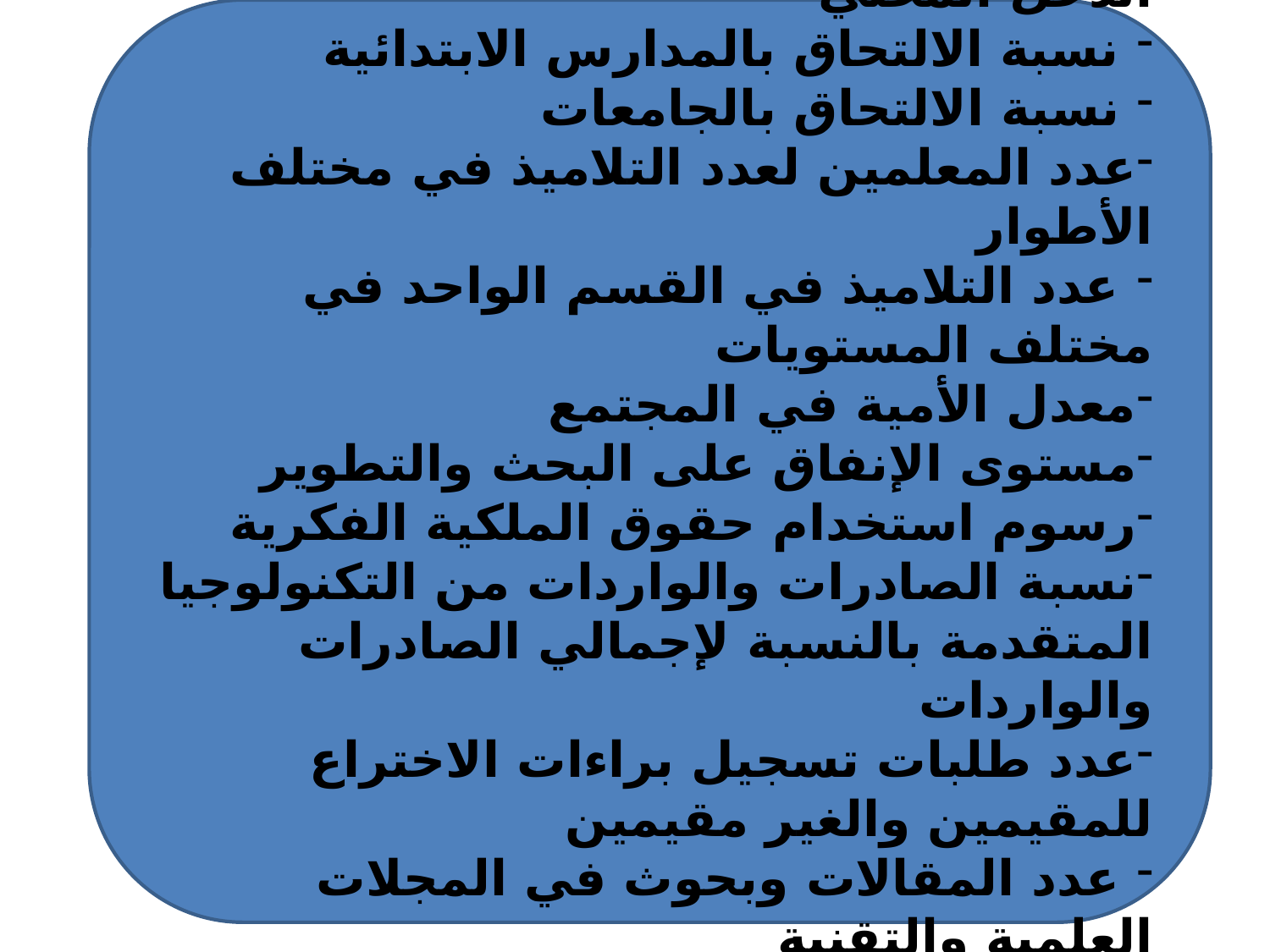

3/بعض المؤشرات المستخدمة في تحديد مؤشر اقتصاد المعرفة IKE:
نسبة الإنفاق على التعليم من إجمالي الدخل المحلي
 نسبة الالتحاق بالمدارس الابتدائية
 نسبة الالتحاق بالجامعات
عدد المعلمين لعدد التلاميذ في مختلف الأطوار
 عدد التلاميذ في القسم الواحد في مختلف المستويات
معدل الأمية في المجتمع
مستوى الإنفاق على البحث والتطوير
رسوم استخدام حقوق الملكية الفكرية
نسبة الصادرات والواردات من التكنولوجيا المتقدمة بالنسبة لإجمالي الصادرات والواردات
عدد طلبات تسجيل براءات الاختراع للمقيمين والغير مقيمين
 عدد المقالات وبحوث في المجلات العلمية والتقنية
نسبة ارتباط المؤسسات والإفراد بالانترانت
عدد الهواتف الذكية لعدد السكان